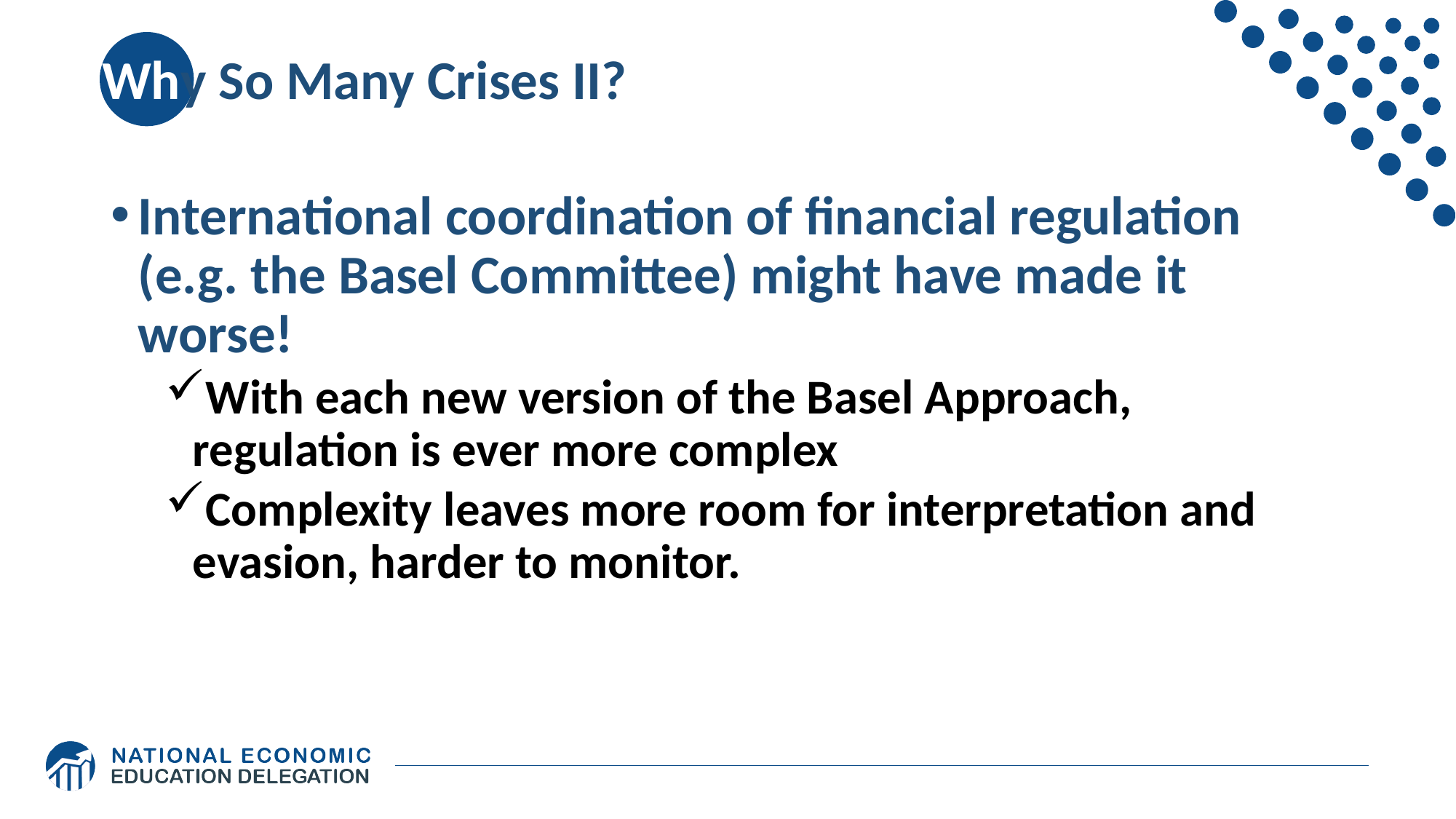

# Why So Many Crises II?
International coordination of financial regulation (e.g. the Basel Committee) might have made it worse!
With each new version of the Basel Approach, regulation is ever more complex
Complexity leaves more room for interpretation and evasion, harder to monitor.